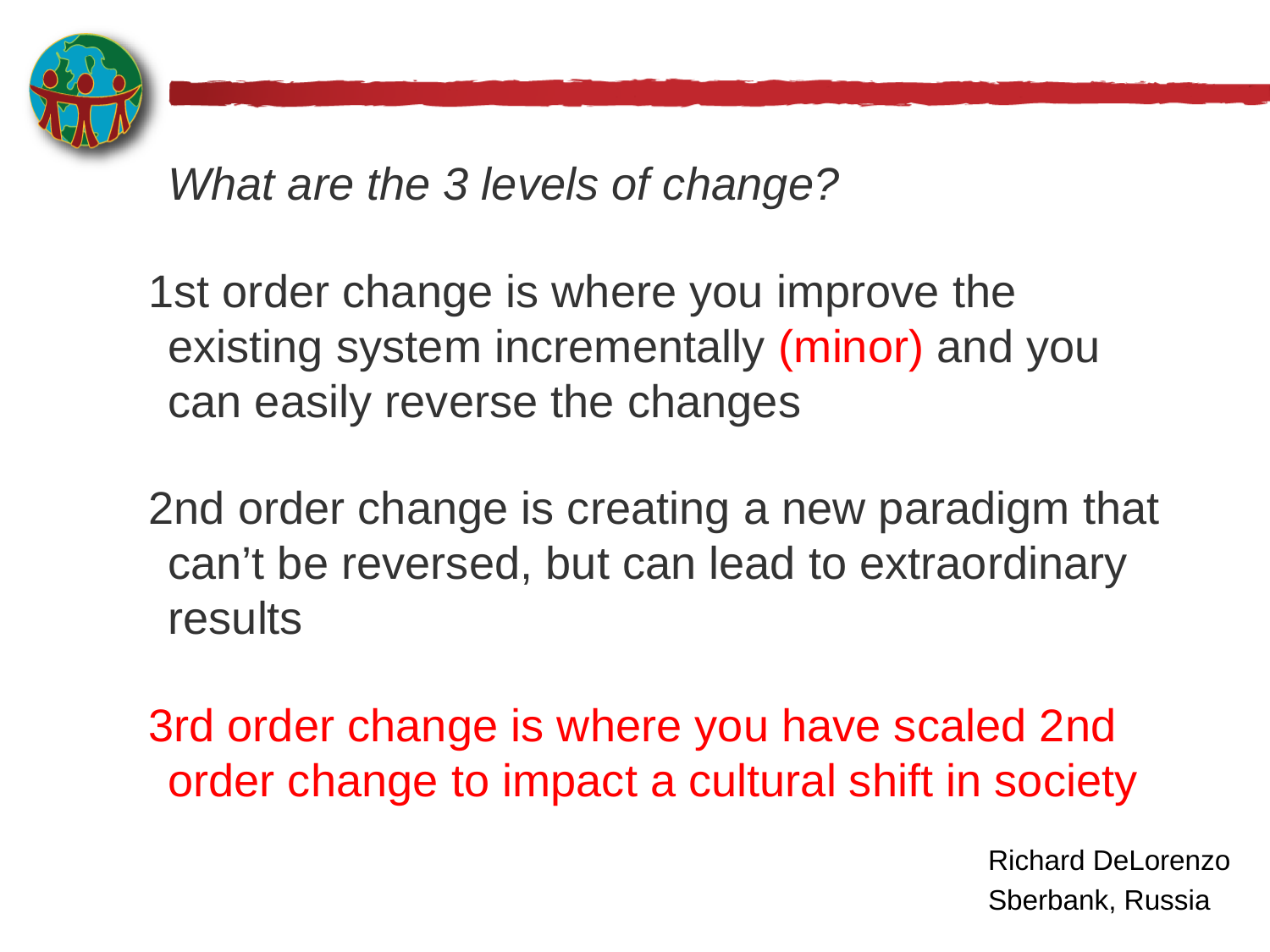

What are the 3 levels of change?

1st order change is where you improve the existing system incrementally (minor) and you can easily reverse the changes

2nd order change is creating a new paradigm that can’t be reversed, but can lead to extraordinary results

3rd order change is where you have scaled 2nd order change to impact a cultural shift in society
Richard DeLorenzo
Sberbank, Russia